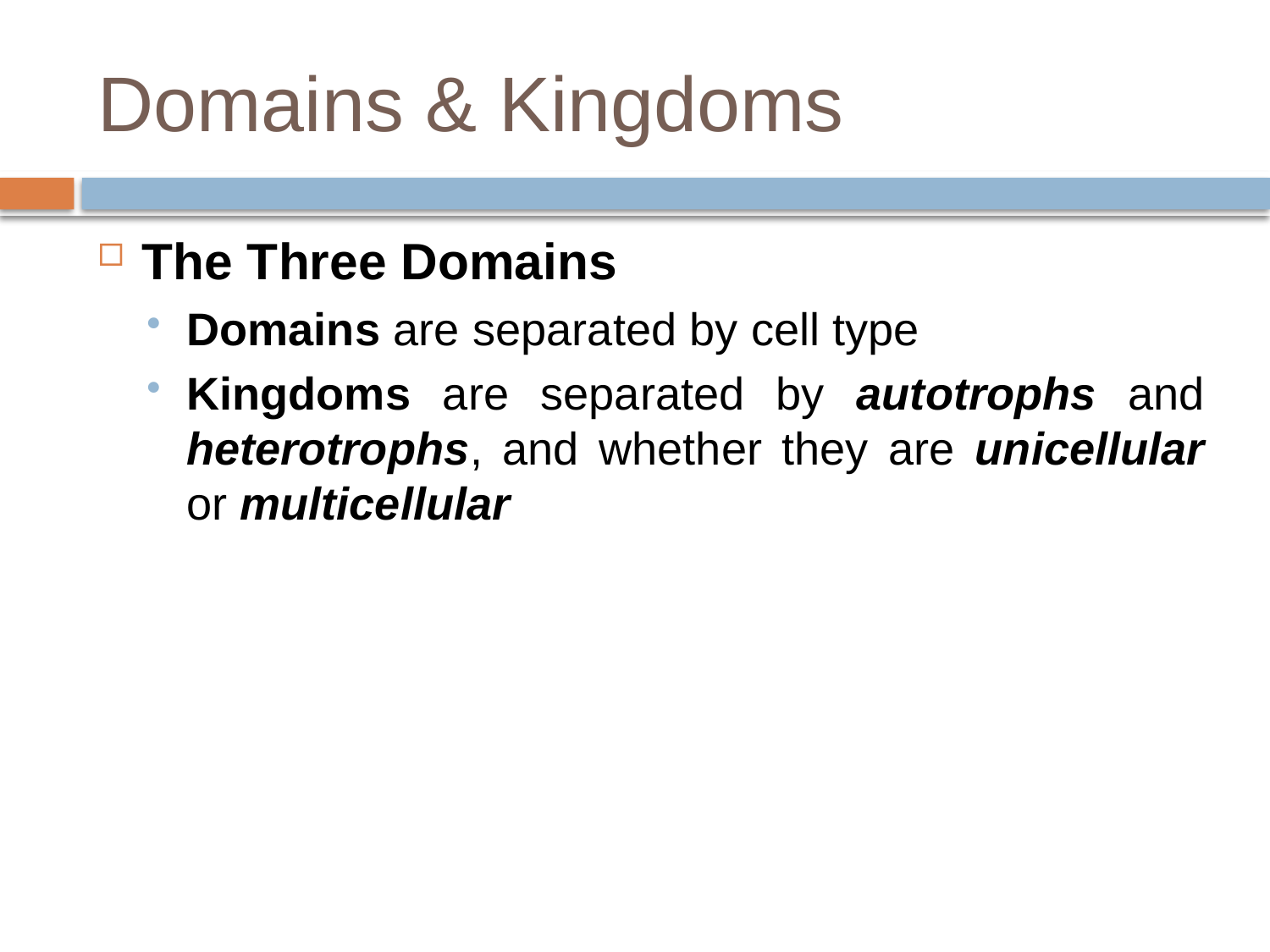

# Domains & Kingdoms
The Three Domains
Domains are separated by cell type
Kingdoms are separated by autotrophs and heterotrophs, and whether they are unicellular or multicellular